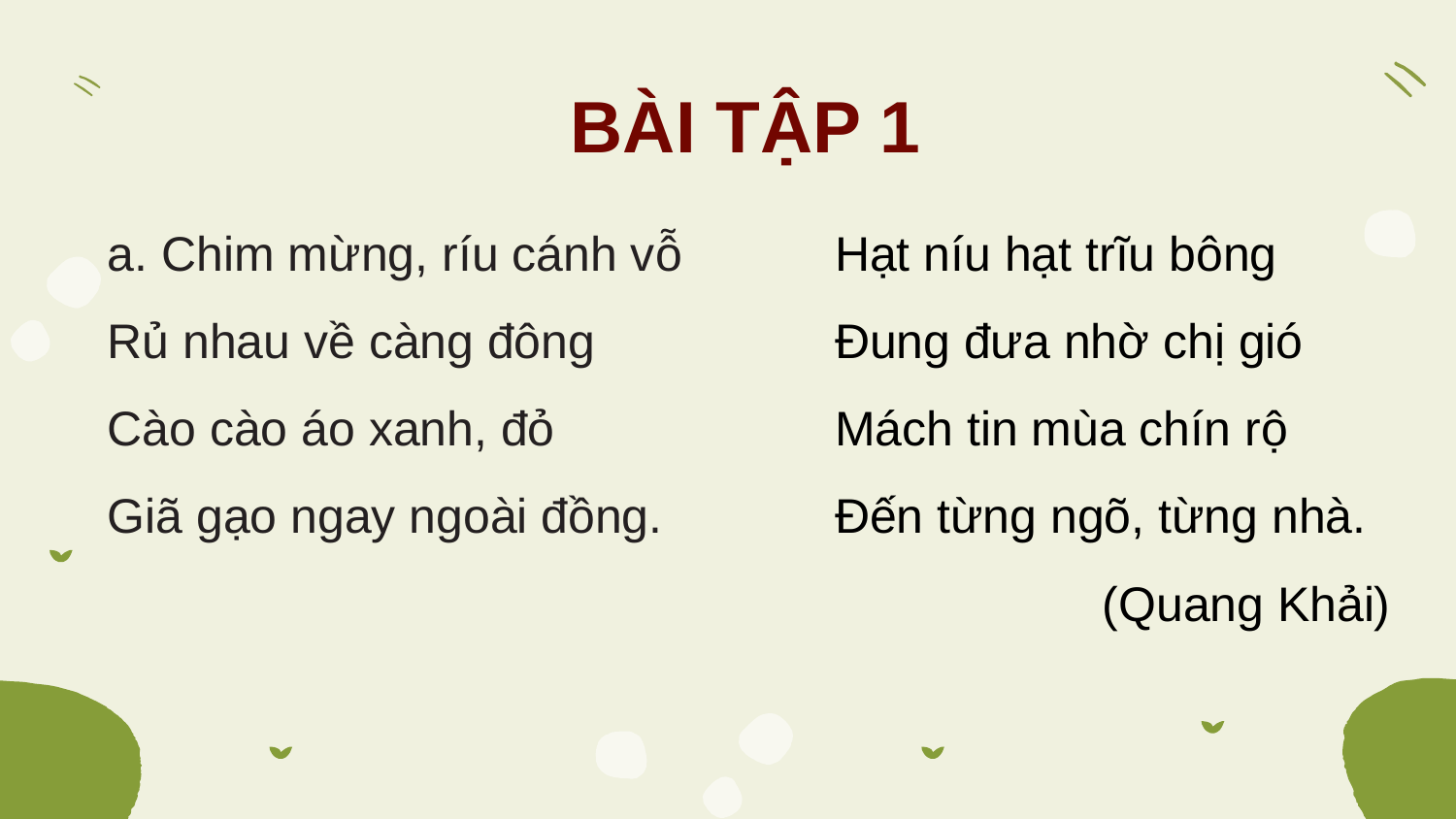

BÀI TẬP 1
a. Chim mừng, ríu cánh vỗ
Rủ nhau về càng đông
Cào cào áo xanh, đỏ
Giã gạo ngay ngoài đồng.

Hạt níu hạt trĩu bông
Đung đưa nhờ chị gió
Mách tin mùa chín rộ
Đến từng ngõ, từng nhà.
(Quang Khải)